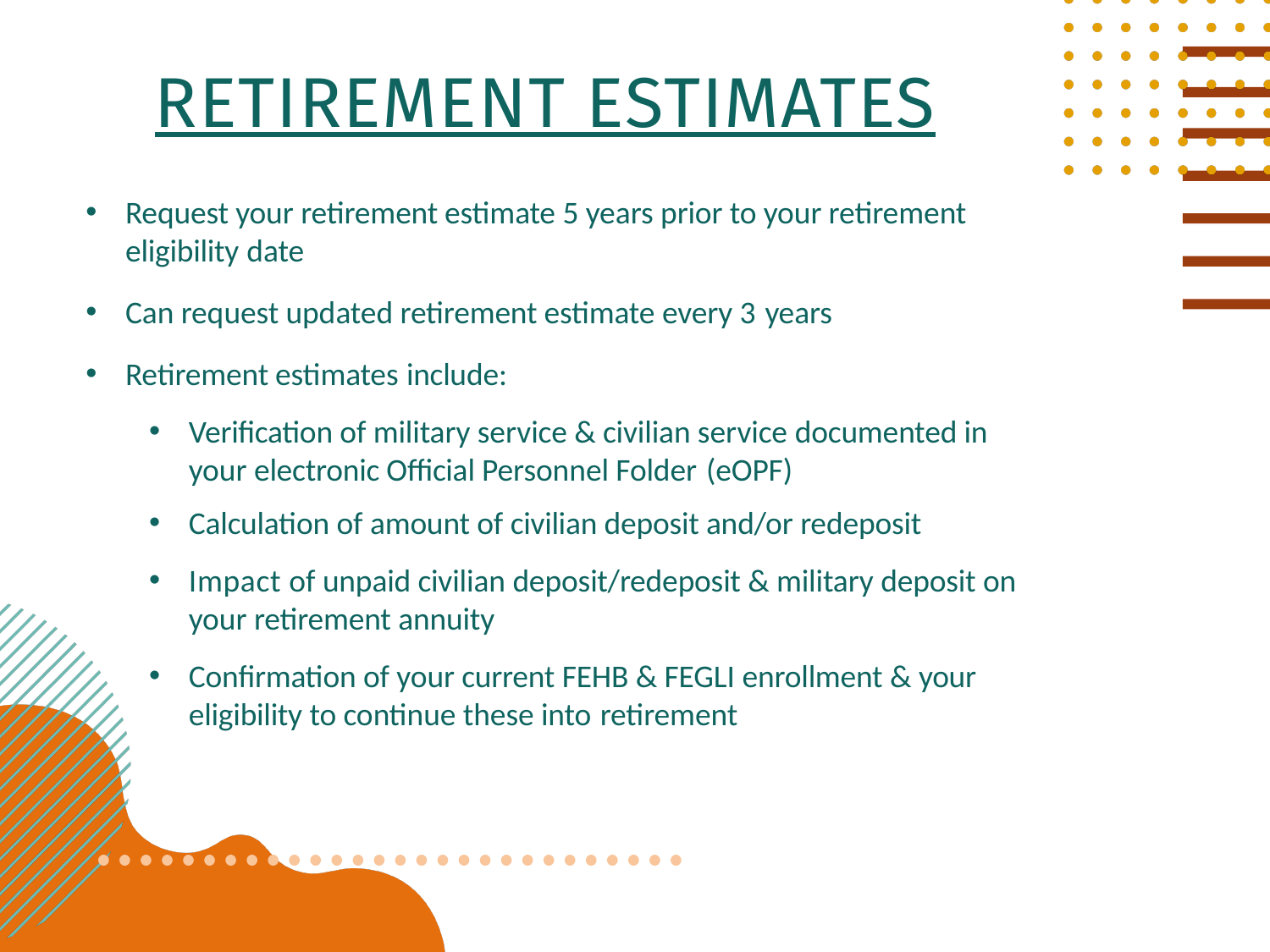

# Retirement estimates
Request your retirement estimate 5 years prior to your retirement eligibility date
Can request updated retirement estimate every 3 years
Retirement estimates include:
Verification of military service & civilian service documented in your electronic Official Personnel Folder (eOPF)
Calculation of amount of civilian deposit and/or redeposit
Impact of unpaid civilian deposit/redeposit & military deposit on your retirement annuity
Confirmation of your current FEHB & FEGLI enrollment & your  eligibility to continue these into retirement